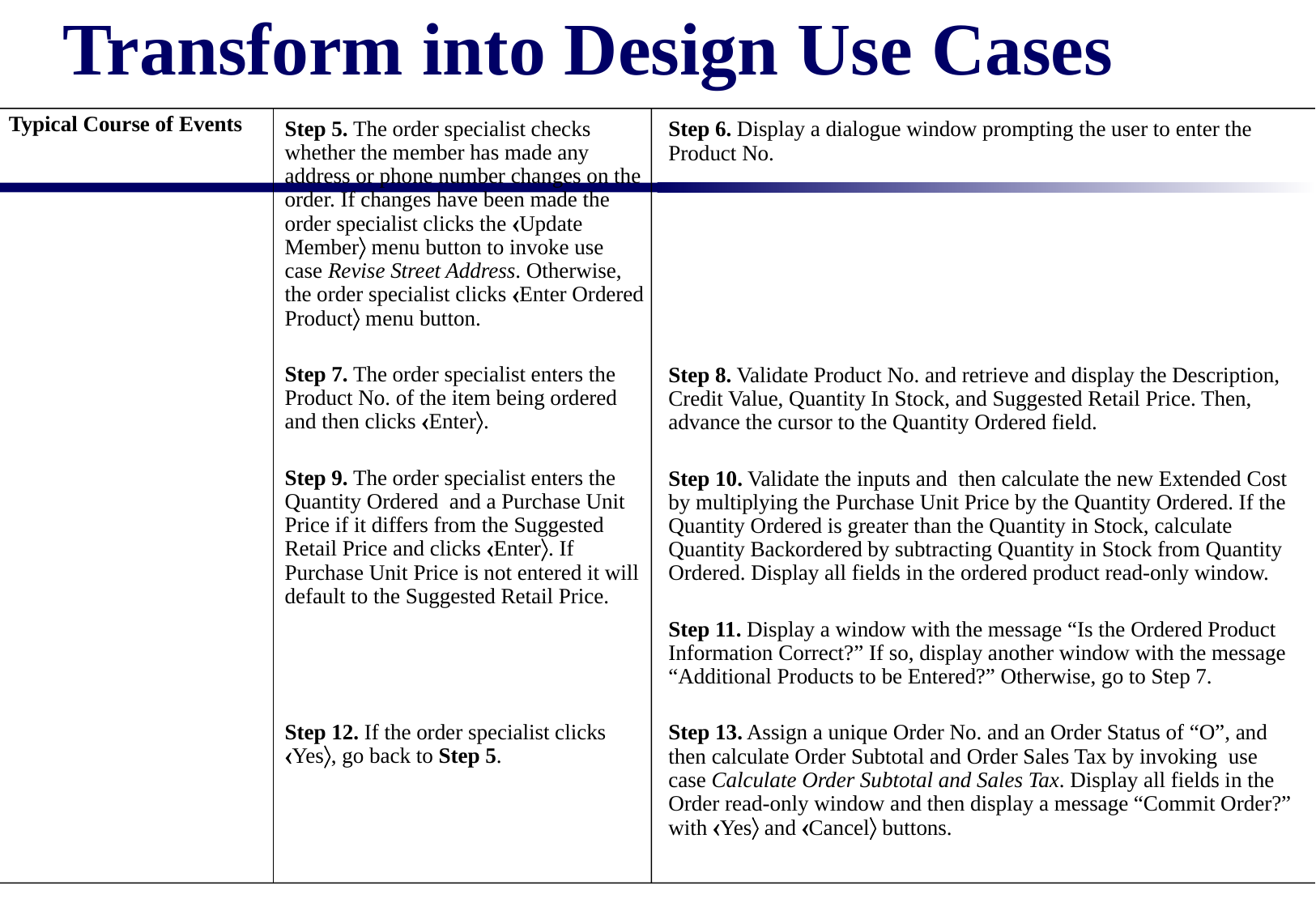

Transform into Design Use Cases
Typical Course of Events

Step 5. The order specialist checks whether the member has made any address or phone number changes on the order. If changes have been made the order specialist clicks the 〈Update Member〉 menu button to invoke use case Revise Street Address. Otherwise, the order specialist clicks 〈Enter Ordered Product〉 menu button.

Step 7. The order specialist enters the Product No. of the item being ordered and then clicks 〈Enter〉.

Step 9. The order specialist enters the Quantity Ordered  and a Purchase Unit Price if it differs from the Suggested Retail Price and clicks 〈Enter〉. If Purchase Unit Price is not entered it will default to the Suggested Retail Price.

Step 12. If the order specialist clicks 〈Yes〉, go back to Step 5.
Step 6. Display a dialogue window prompting the user to enter the Product No.

Step 8. Validate Product No. and retrieve and display the Description, Credit Value, Quantity In Stock, and Suggested Retail Price. Then, advance the cursor to the Quantity Ordered field.

Step 10. Validate the inputs and  then calculate the new Extended Cost by multiplying the Purchase Unit Price by the Quantity Ordered. If the Quantity Ordered is greater than the Quantity in Stock, calculate Quantity Backordered by subtracting Quantity in Stock from Quantity Ordered. Display all fields in the ordered product read-only window.

Step 11. Display a window with the message “Is the Ordered Product Information Correct?” If so, display another window with the message “Additional Products to be Entered?” Otherwise, go to Step 7.

Step 13. Assign a unique Order No. and an Order Status of “O”, and then calculate Order Subtotal and Order Sales Tax by invoking  use case Calculate Order Subtotal and Sales Tax. Display all fields in the Order read-only window and then display a message “Commit Order?” with 〈Yes〉 and 〈Cancel〉 buttons.